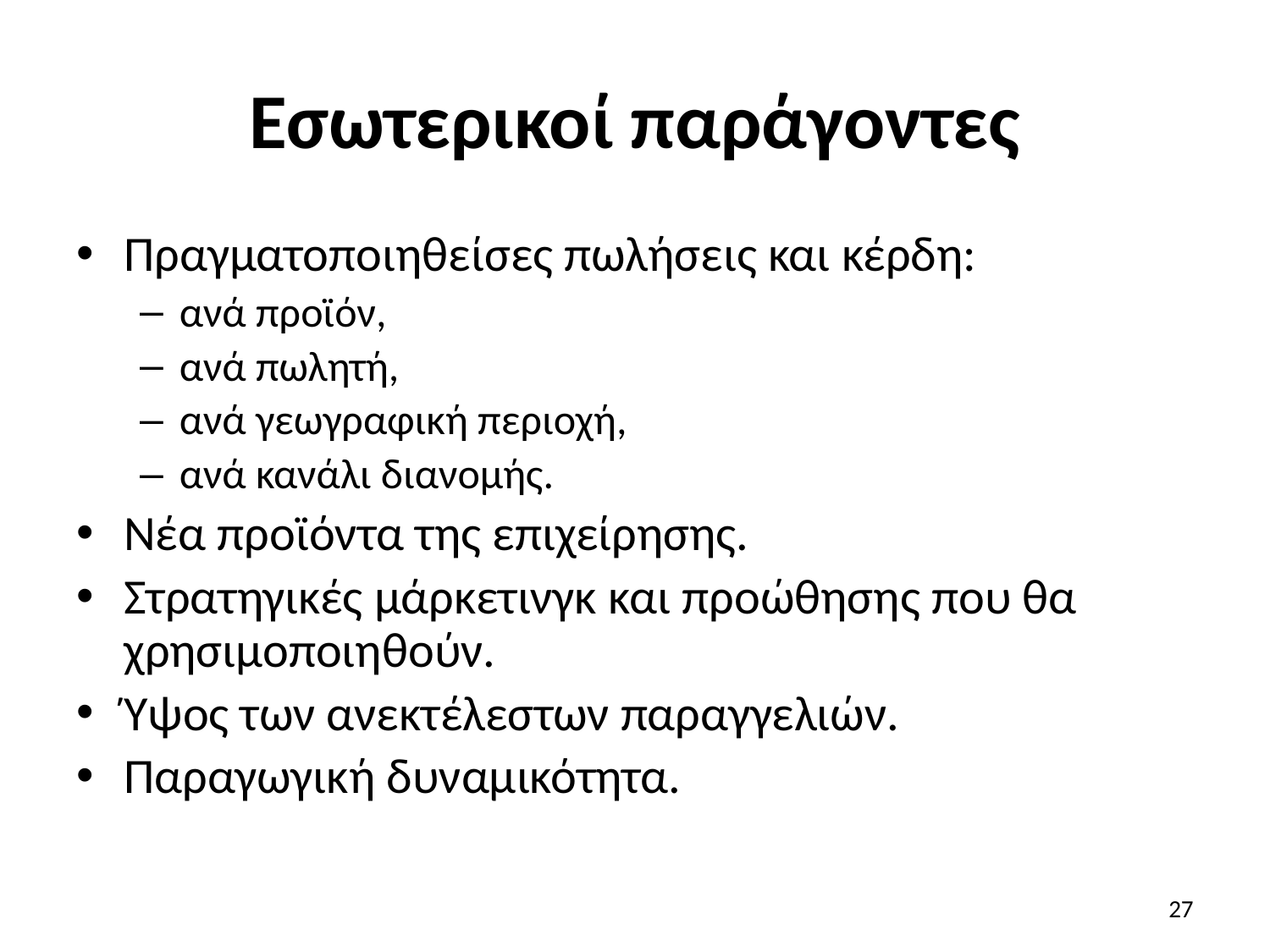

# Εσωτερικοί παράγοντες
Πραγματοποιηθείσες πωλήσεις και κέρδη:
ανά προϊόν,
ανά πωλητή,
ανά γεωγραφική περιοχή,
ανά κανάλι διανομής.
Νέα προϊόντα της επιχείρησης.
Στρατηγικές μάρκετινγκ και προώθησης που θα χρησιμοποιηθούν.
Ύψος των ανεκτέλεστων παραγγελιών.
Παραγωγική δυναμικότητα.
27